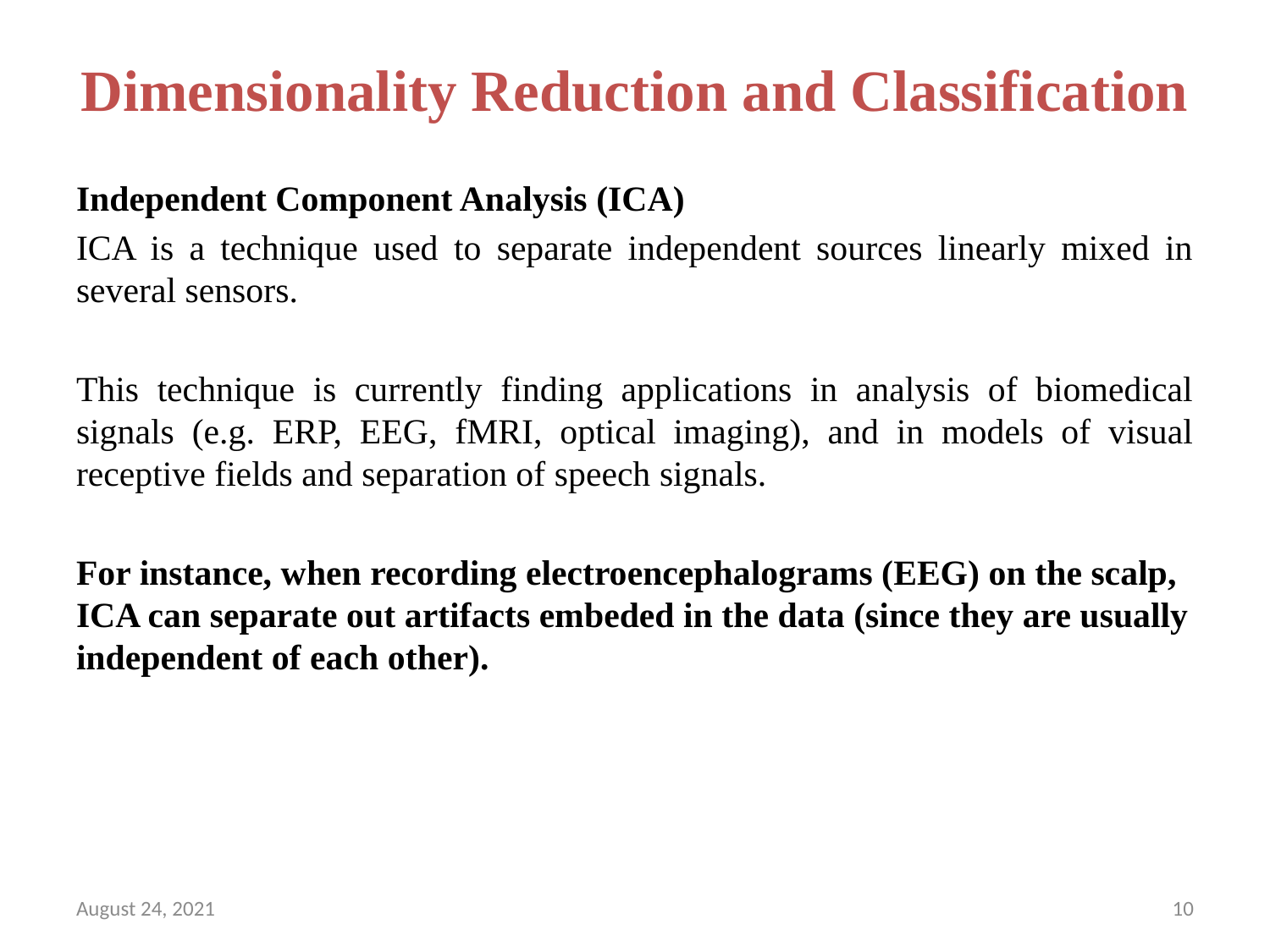

# Dimensionality Reduction and Classification
Independent Component Analysis (ICA)
ICA is a technique used to separate independent sources linearly mixed in several sensors.

This technique is currently finding applications in analysis of biomedical signals (e.g. ERP, EEG, fMRI, optical imaging), and in models of visual receptive fields and separation of speech signals.

For instance, when recording electroencephalograms (EEG) on the scalp, ICA can separate out artifacts embeded in the data (since they are usually independent of each other).
August 24, 2021
10